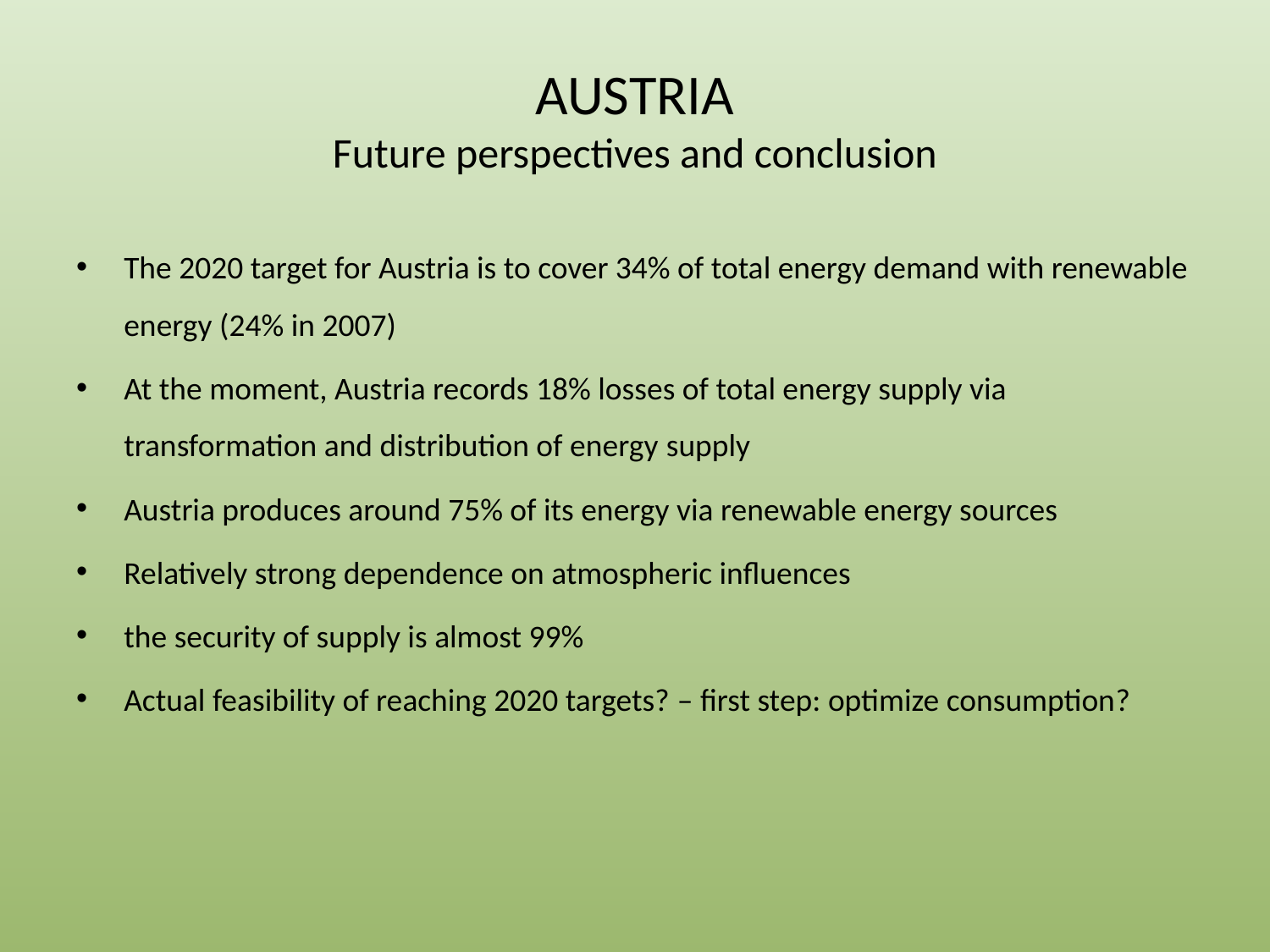

# AUSTRIA Future perspectives and conclusion
The 2020 target for Austria is to cover 34% of total energy demand with renewable energy (24% in 2007)
At the moment, Austria records 18% losses of total energy supply via transformation and distribution of energy supply
Austria produces around 75% of its energy via renewable energy sources
Relatively strong dependence on atmospheric influences
the security of supply is almost 99%
Actual feasibility of reaching 2020 targets? – first step: optimize consumption?